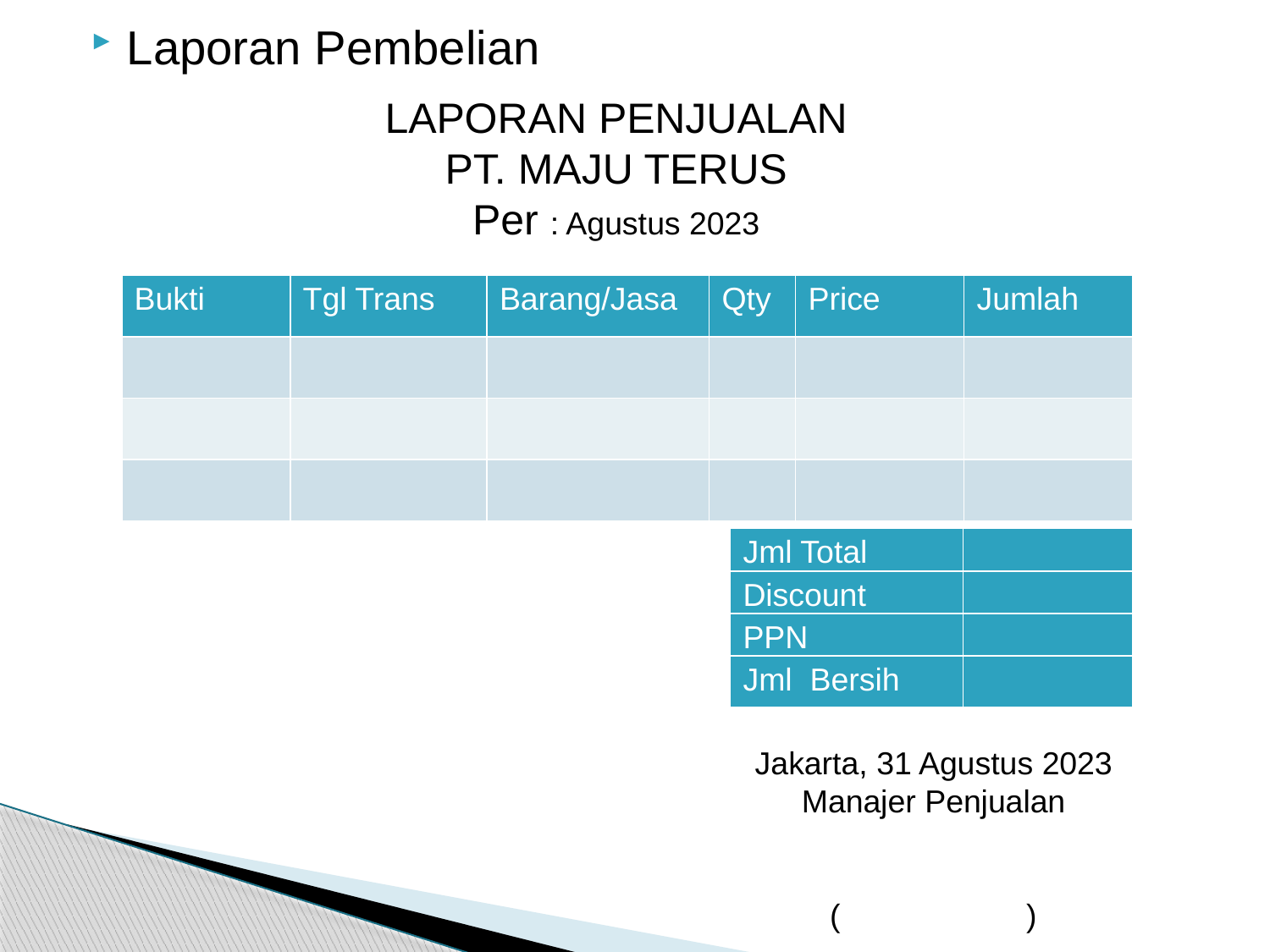

Laporan Pembelian
LAPORAN PENJUALAN
PT. MAJU TERUS
Per : Agustus 2023
| Bukti | Tgl Trans | Barang/Jasa | Qty | Price | Jumlah |
| --- | --- | --- | --- | --- | --- |
|  |  |  |  |  |  |
|  |  |  |  |  |  |
|  |  |  |  |  |  |
| Jml Total |  |
| --- | --- |
| Discount |  |
| --- | --- |
| PPN |  |
| --- | --- |
| Jml Bersih |  |
| --- | --- |
Jakarta, 31 Agustus 2023
Manajer Penjualan

(                     )